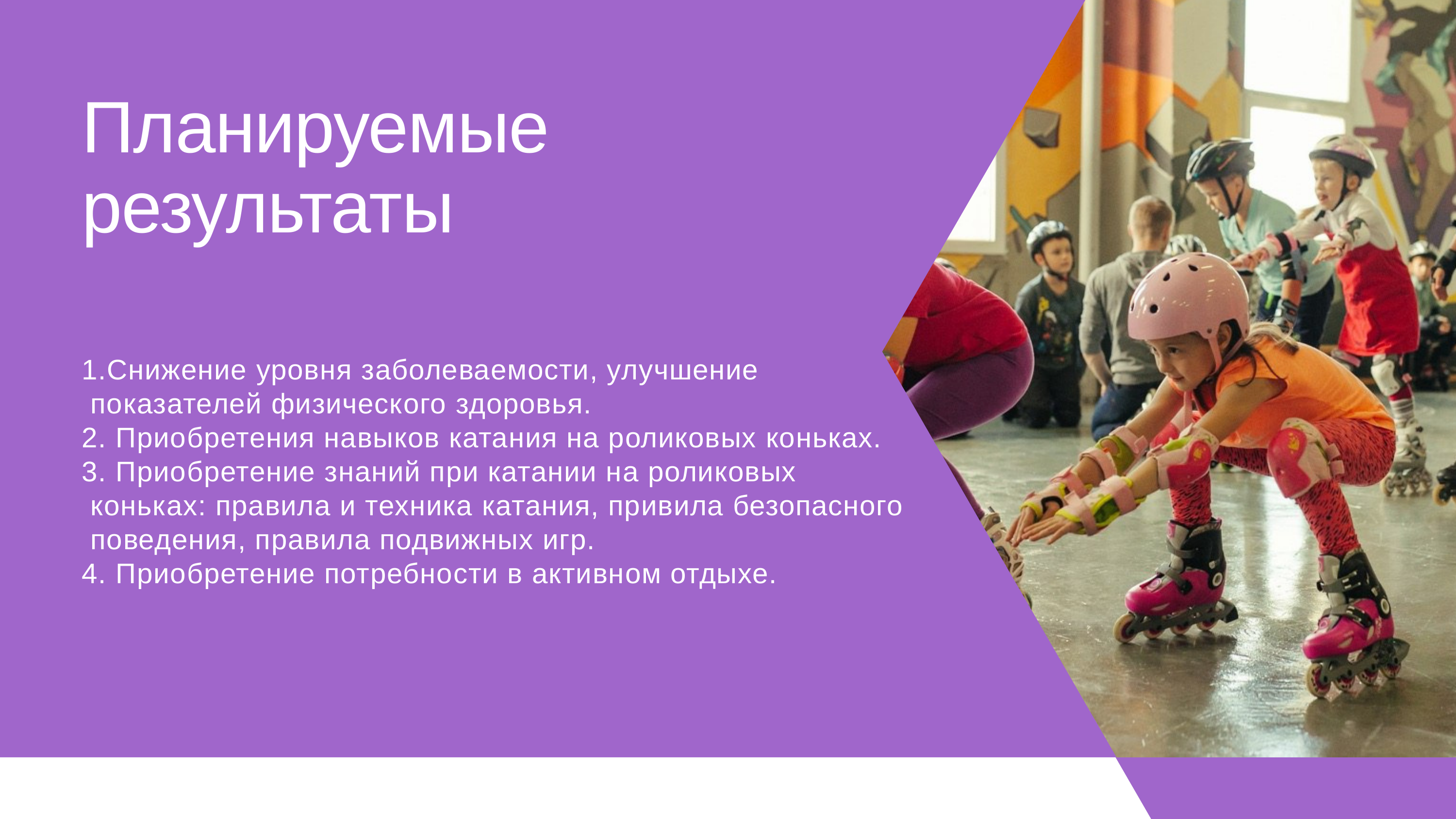

Планируемые результаты
1.Снижение уровня заболеваемости, улучшение
 показателей физического здоровья.
2. Приобретения навыков катания на роликовых коньках.
3. Приобретение знаний при катании на роликовых
 коньках: правила и техника катания, привила безопасного
 поведения, правила подвижных игр.
4. Приобретение потребности в активном отдыхе.